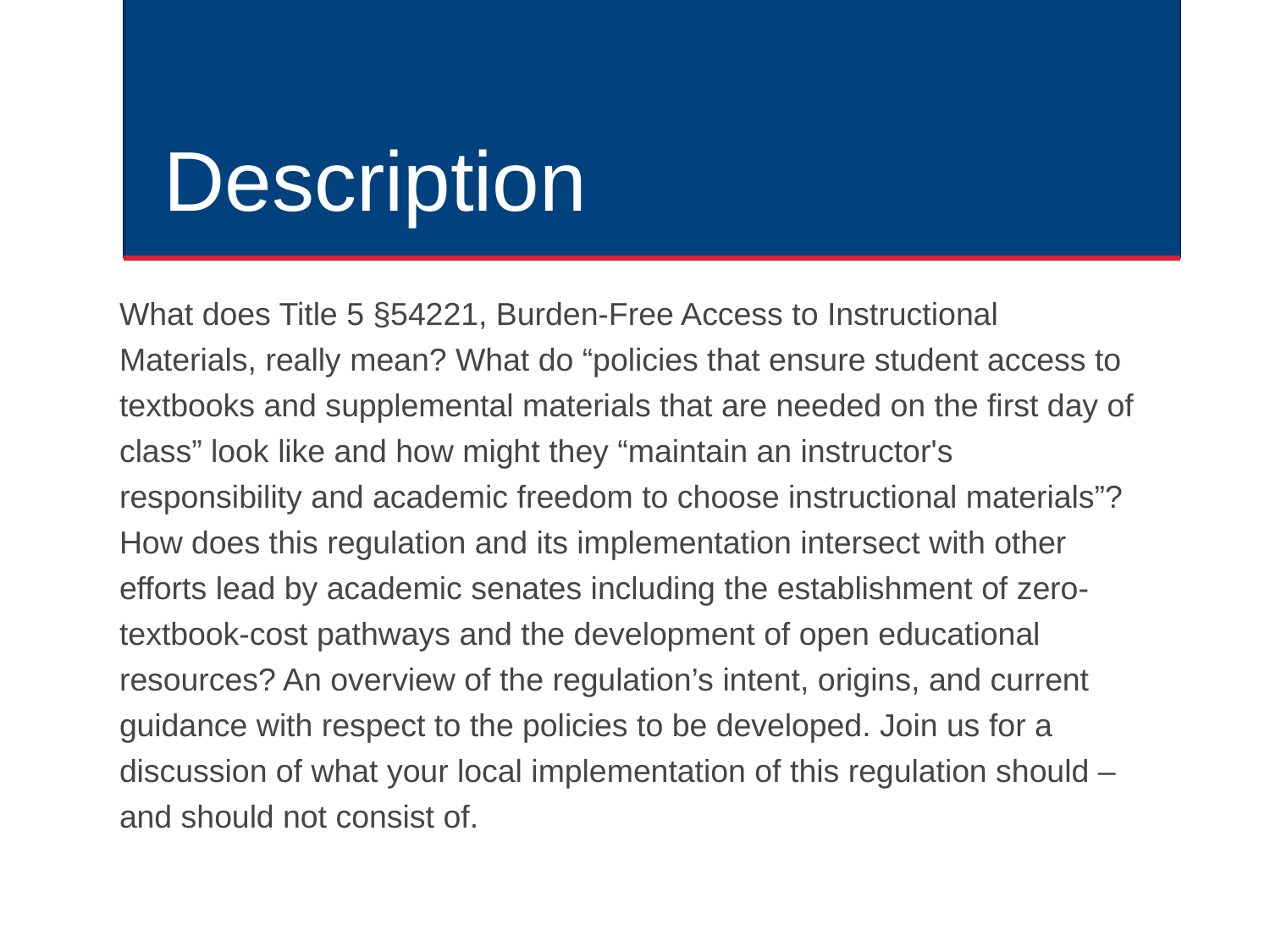

# Description
What does Title 5 §54221, Burden-Free Access to Instructional Materials, really mean? What do “policies that ensure student access to textbooks and supplemental materials that are needed on the first day of class” look like and how might they “maintain an instructor's responsibility and academic freedom to choose instructional materials”? How does this regulation and its implementation intersect with other efforts lead by academic senates including the establishment of zero-textbook-cost pathways and the development of open educational resources? An overview of the regulation’s intent, origins, and current guidance with respect to the policies to be developed. Join us for a discussion of what your local implementation of this regulation should – and should not consist of.